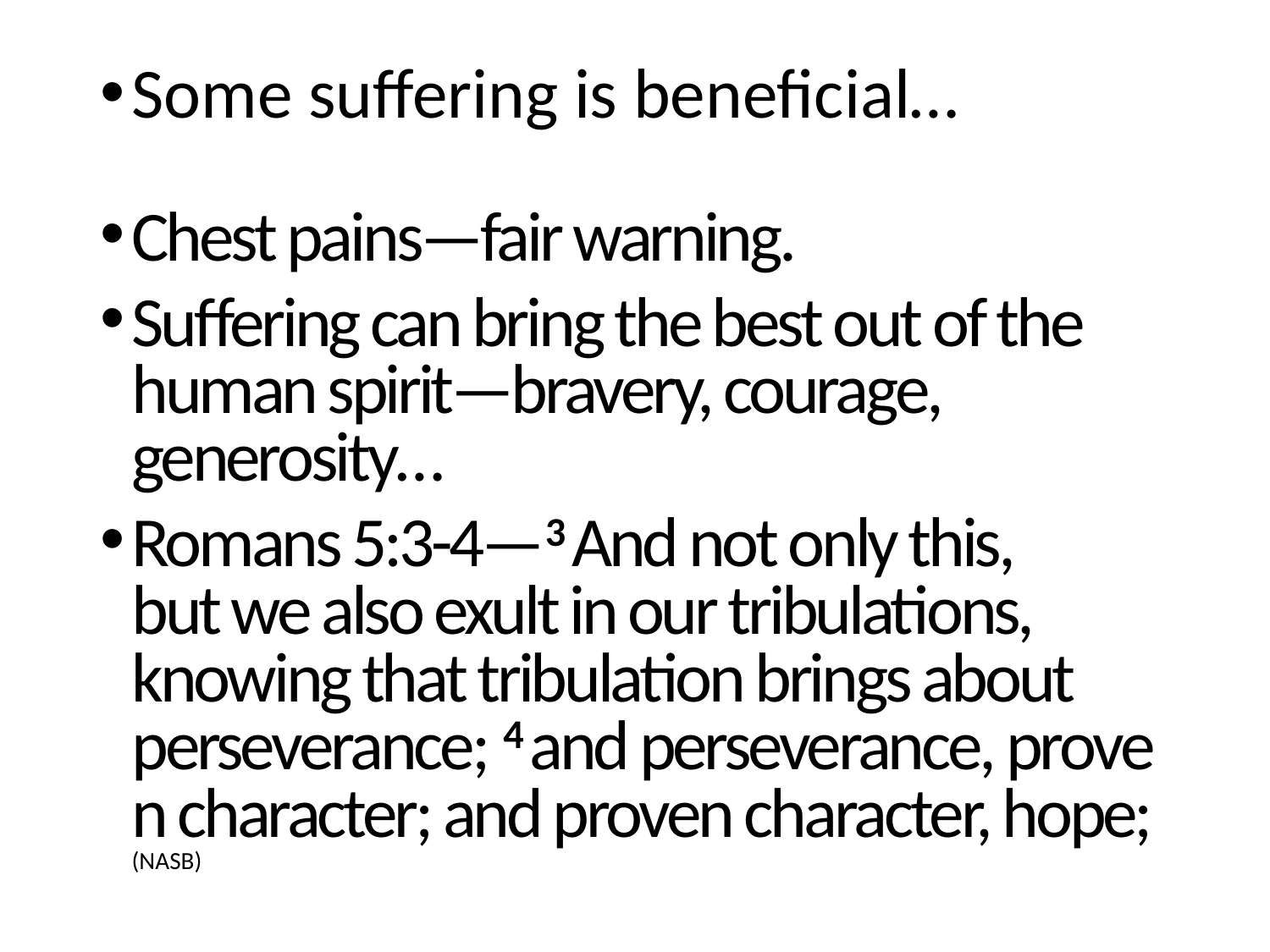

Some suffering is beneficial…

Chest pains—fair warning.
Suffering can bring the best out of the human spirit—bravery, courage, generosity…
Romans 5:3-4—3 And not only this, but we also exult in our tribulations, knowing that tribulation brings about perseverance; 4 and perseverance, proven character; and proven character, hope; (NASB)